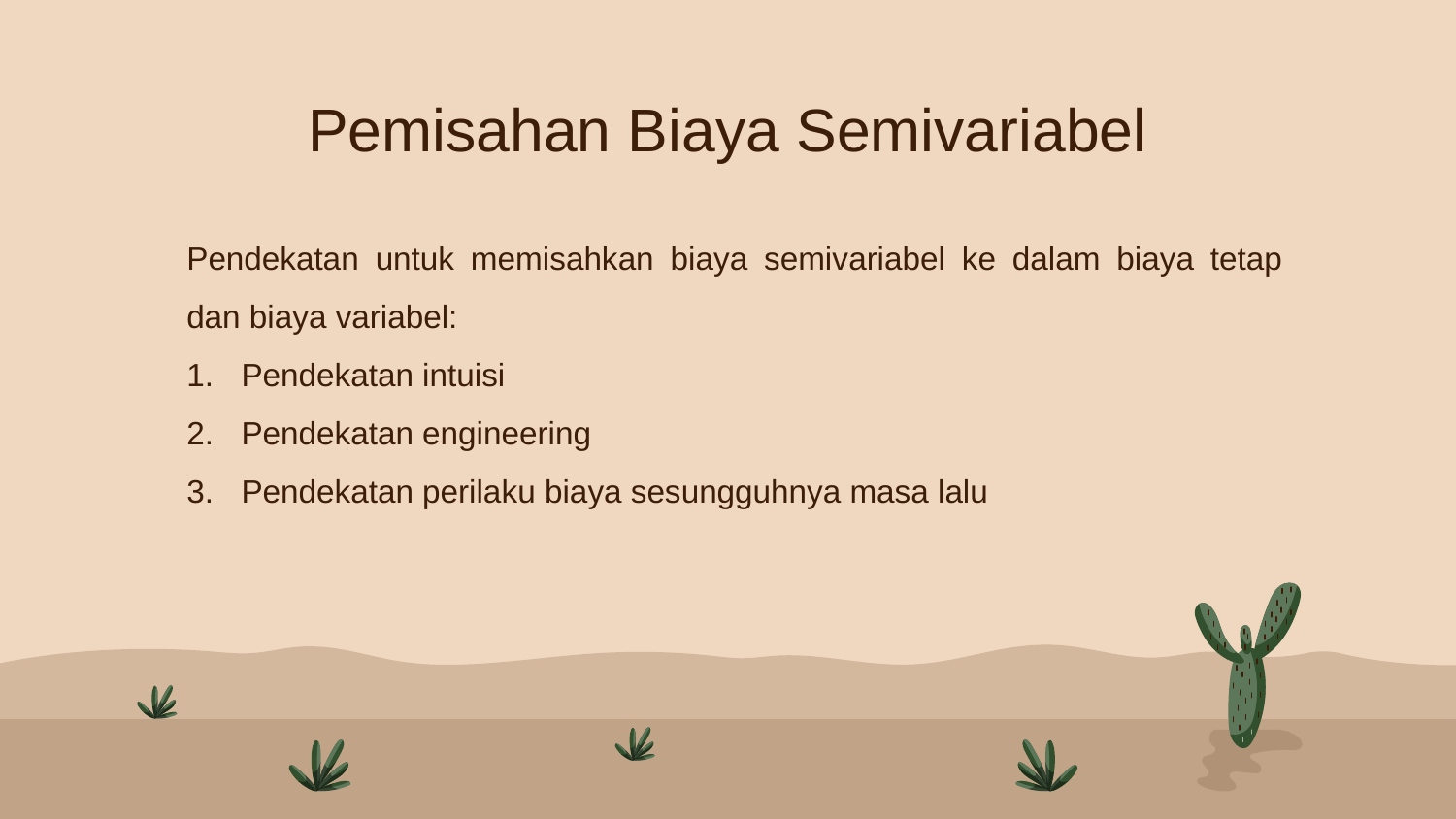

# Pemisahan Biaya Semivariabel
Pendekatan untuk memisahkan biaya semivariabel ke dalam biaya tetap dan biaya variabel:
Pendekatan intuisi
Pendekatan engineering
Pendekatan perilaku biaya sesungguhnya masa lalu